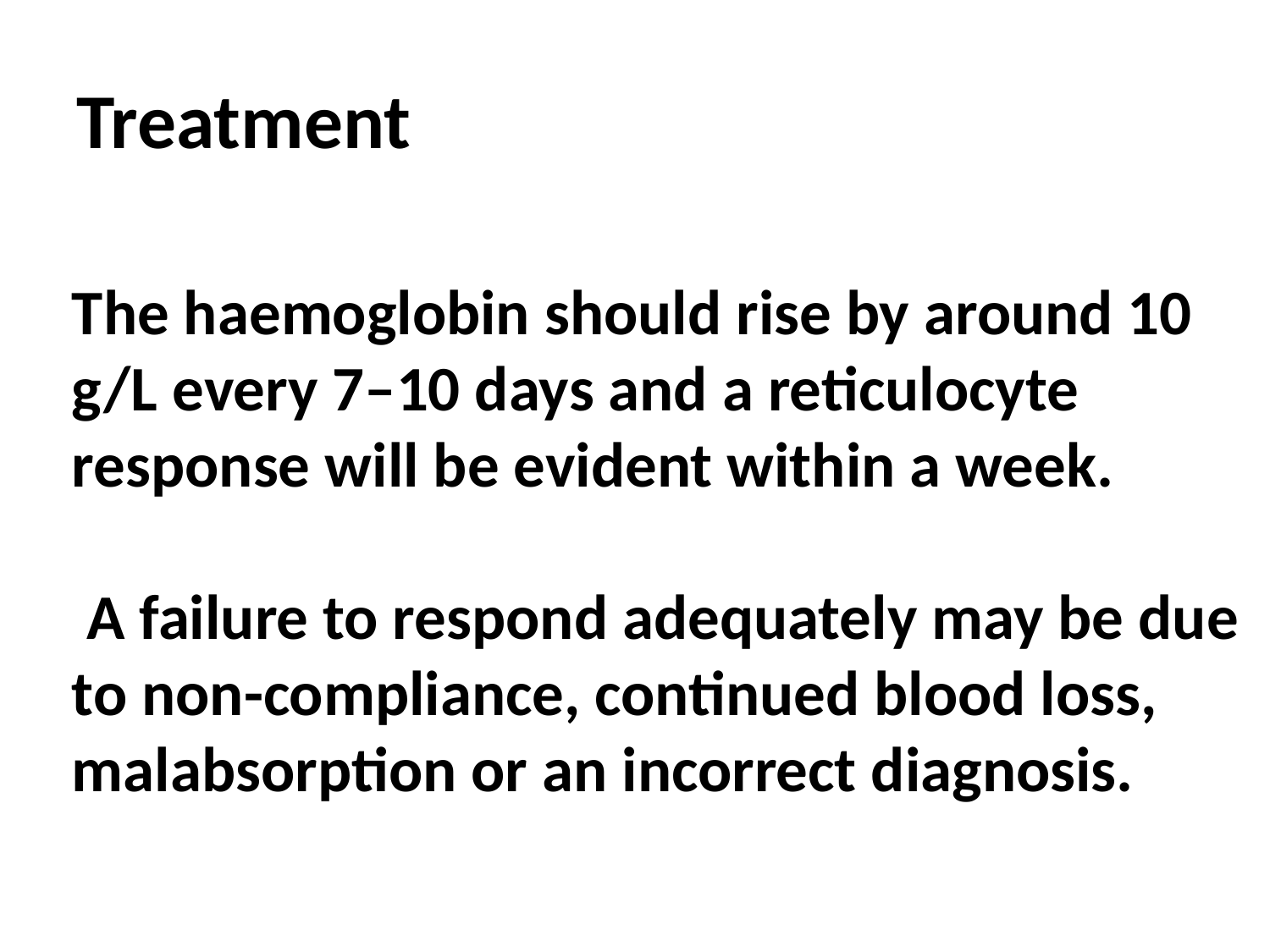

# Treatment

The haemoglobin should rise by around 10 g/L every 7–10 days and a reticulocyte response will be evident within a week.

 A failure to respond adequately may be due to non-compliance, continued blood loss, malabsorption or an incorrect diagnosis.